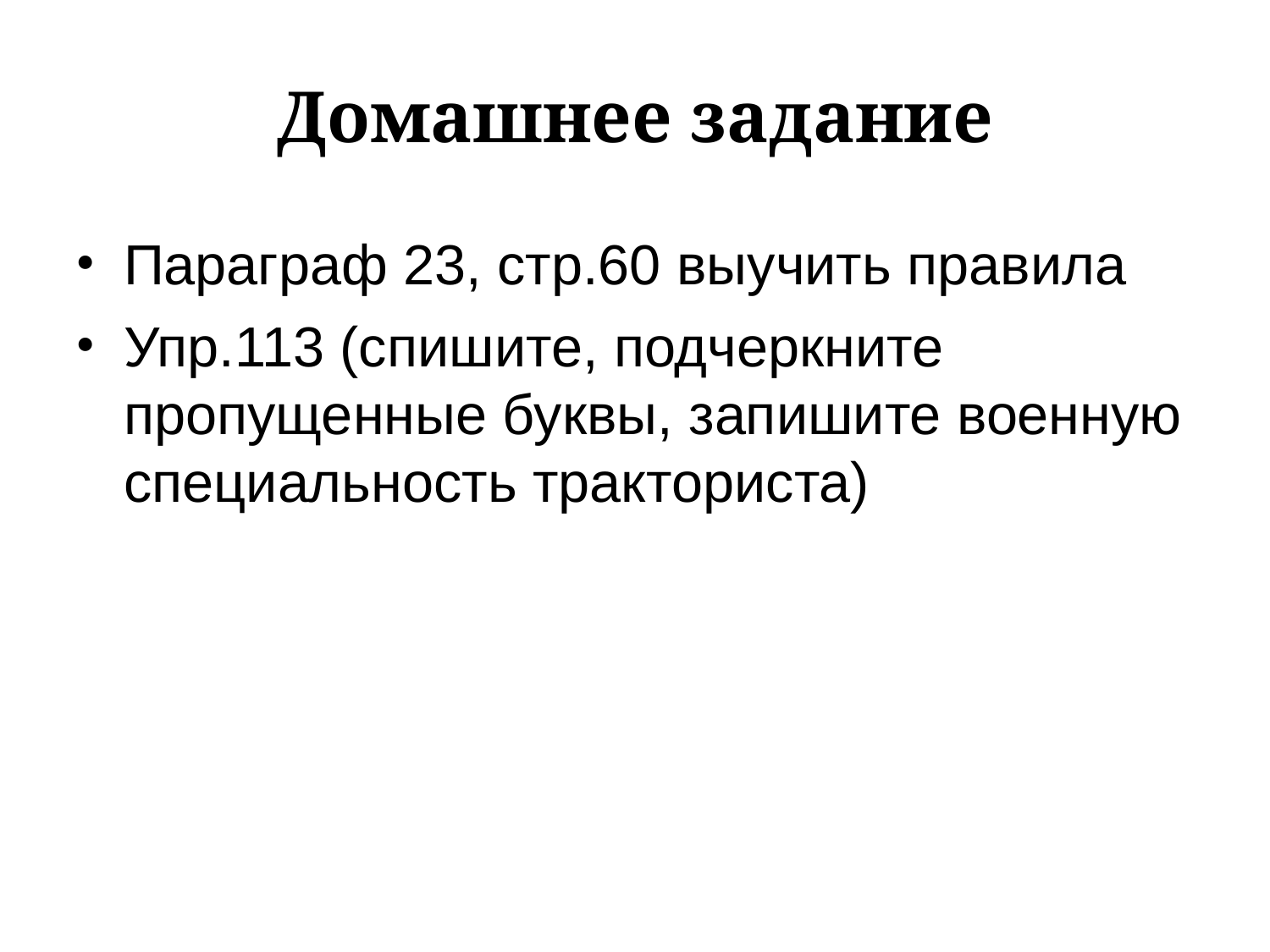

# Домашнее задание
Параграф 23, стр.60 выучить правила
Упр.113 (спишите, подчеркните пропущенные буквы, запишите военную специальность тракториста)